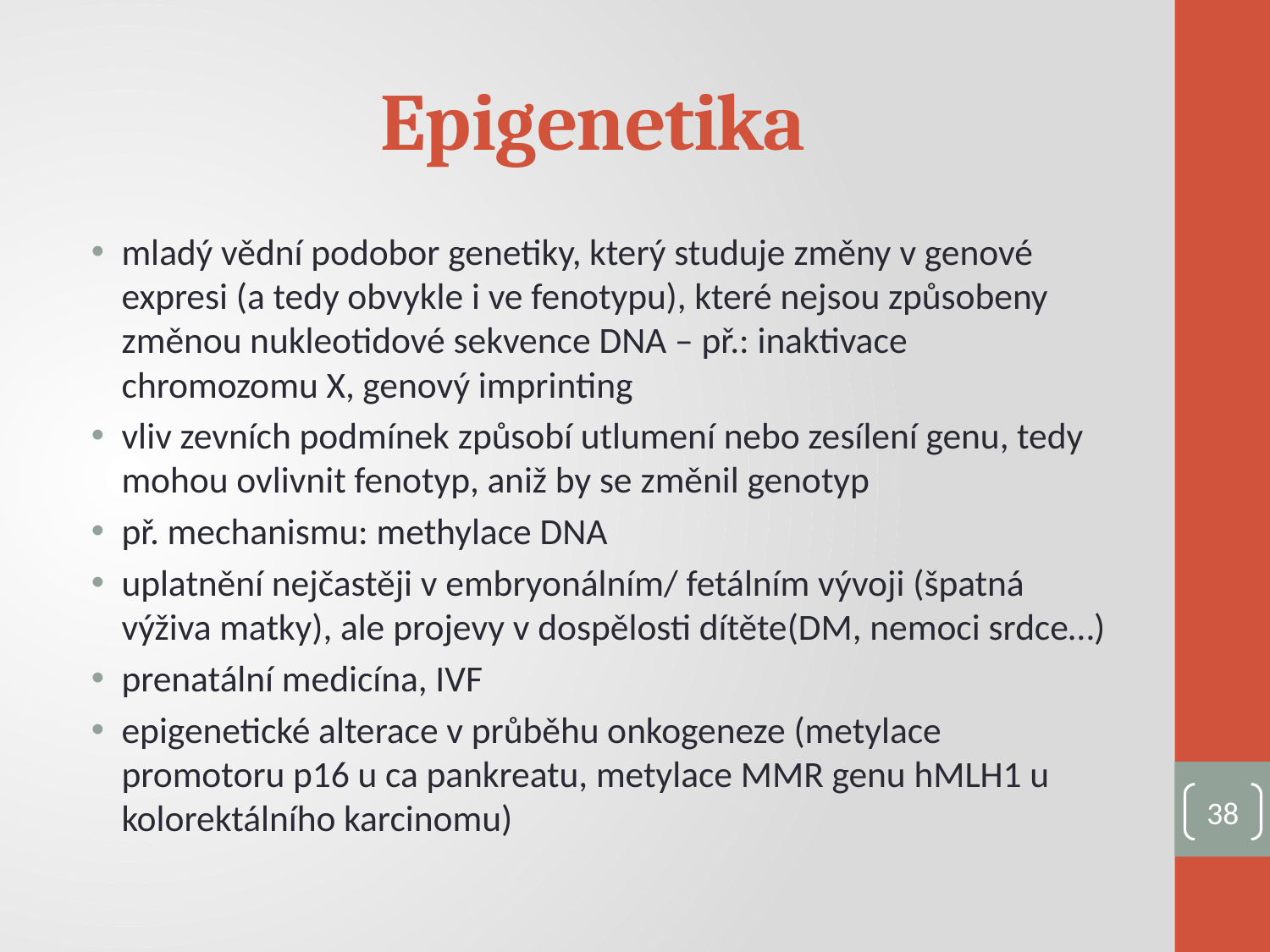

# Epigenetika
mladý vědní podobor genetiky, který studuje změny v genové expresi (a tedy obvykle i ve fenotypu), které nejsou způsobeny změnou nukleotidové sekvence DNA – př.: inaktivace chromozomu X, genový imprinting
vliv zevních podmínek způsobí utlumení nebo zesílení genu, tedy mohou ovlivnit fenotyp, aniž by se změnil genotyp
př. mechanismu: methylace DNA
uplatnění nejčastěji v embryonálním/ fetálním vývoji (špatná výživa matky), ale projevy v dospělosti dítěte(DM, nemoci srdce…)
prenatální medicína, IVF
epigenetické alterace v průběhu onkogeneze (metylace promotoru p16 u ca pankreatu, metylace MMR genu hMLH1 u kolorektálního karcinomu)

38